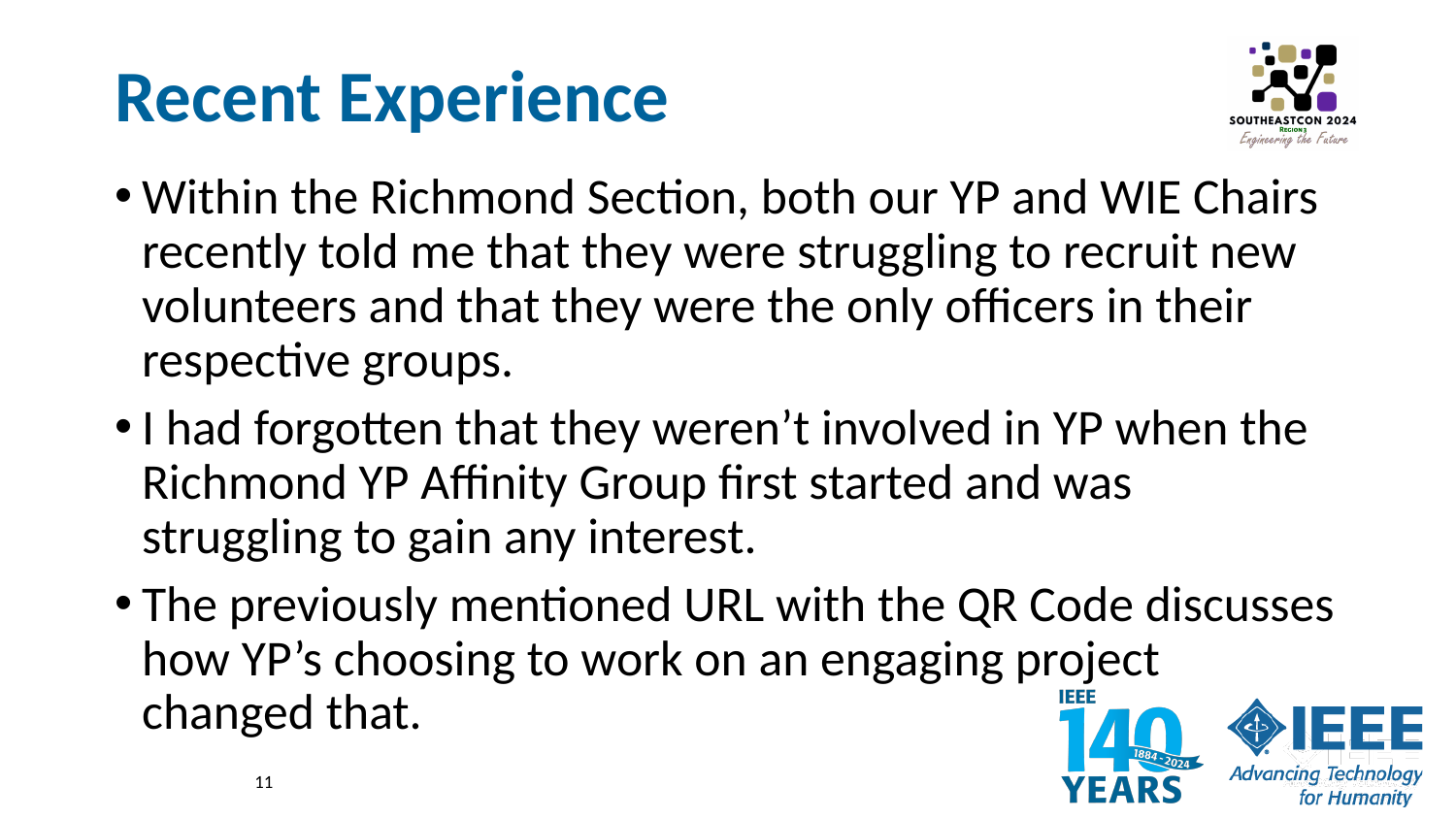

# Recent Experience
Within the Richmond Section, both our YP and WIE Chairs recently told me that they were struggling to recruit new volunteers and that they were the only officers in their respective groups.
I had forgotten that they weren’t involved in YP when the Richmond YP Affinity Group first started and was struggling to gain any interest.
The previously mentioned URL with the QR Code discusses how YP’s choosing to work on an engaging project changed that.
11